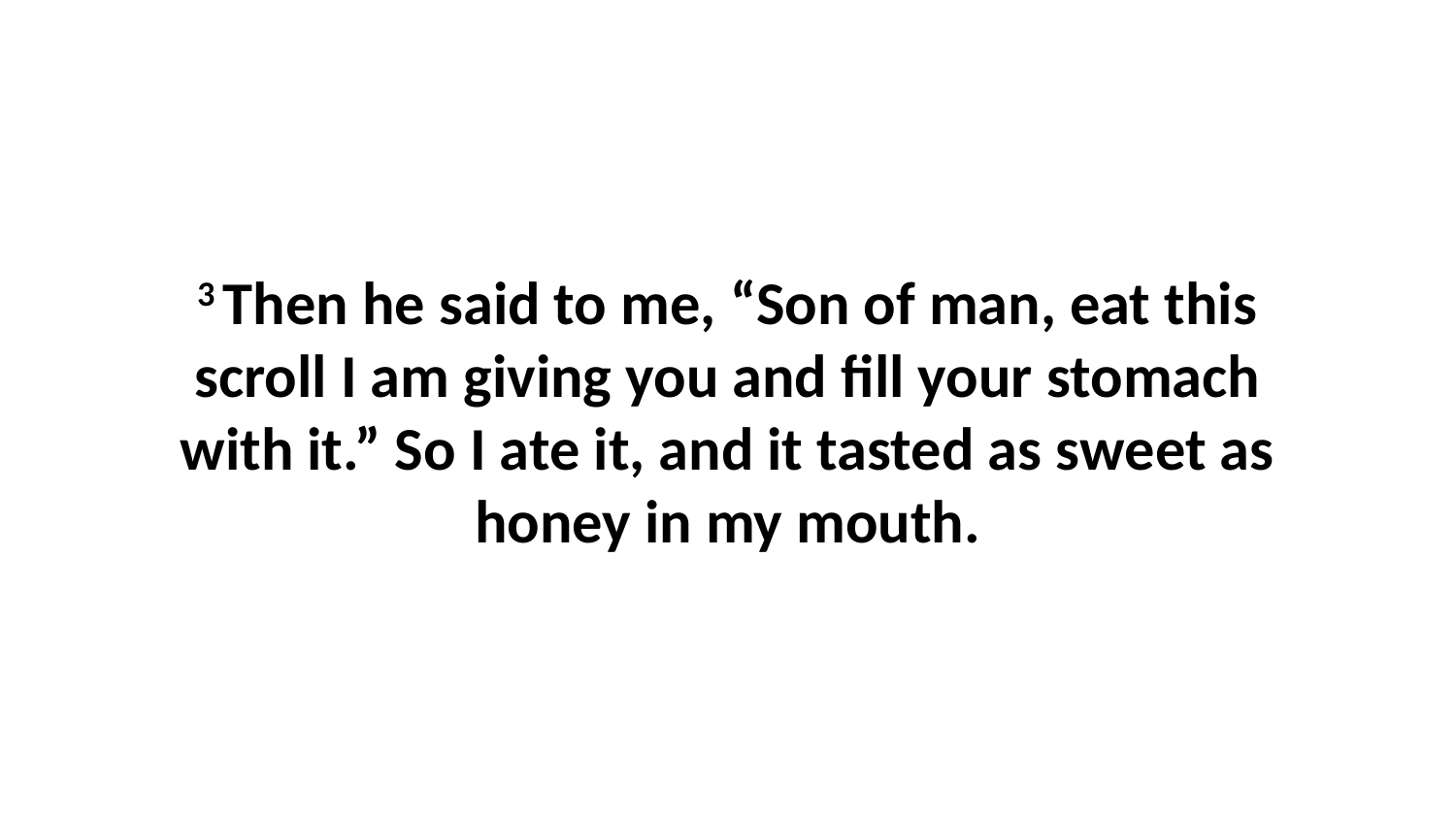

3 Then he said to me, “Son of man, eat this scroll I am giving you and fill your stomach with it.” So I ate it, and it tasted as sweet as honey in my mouth.